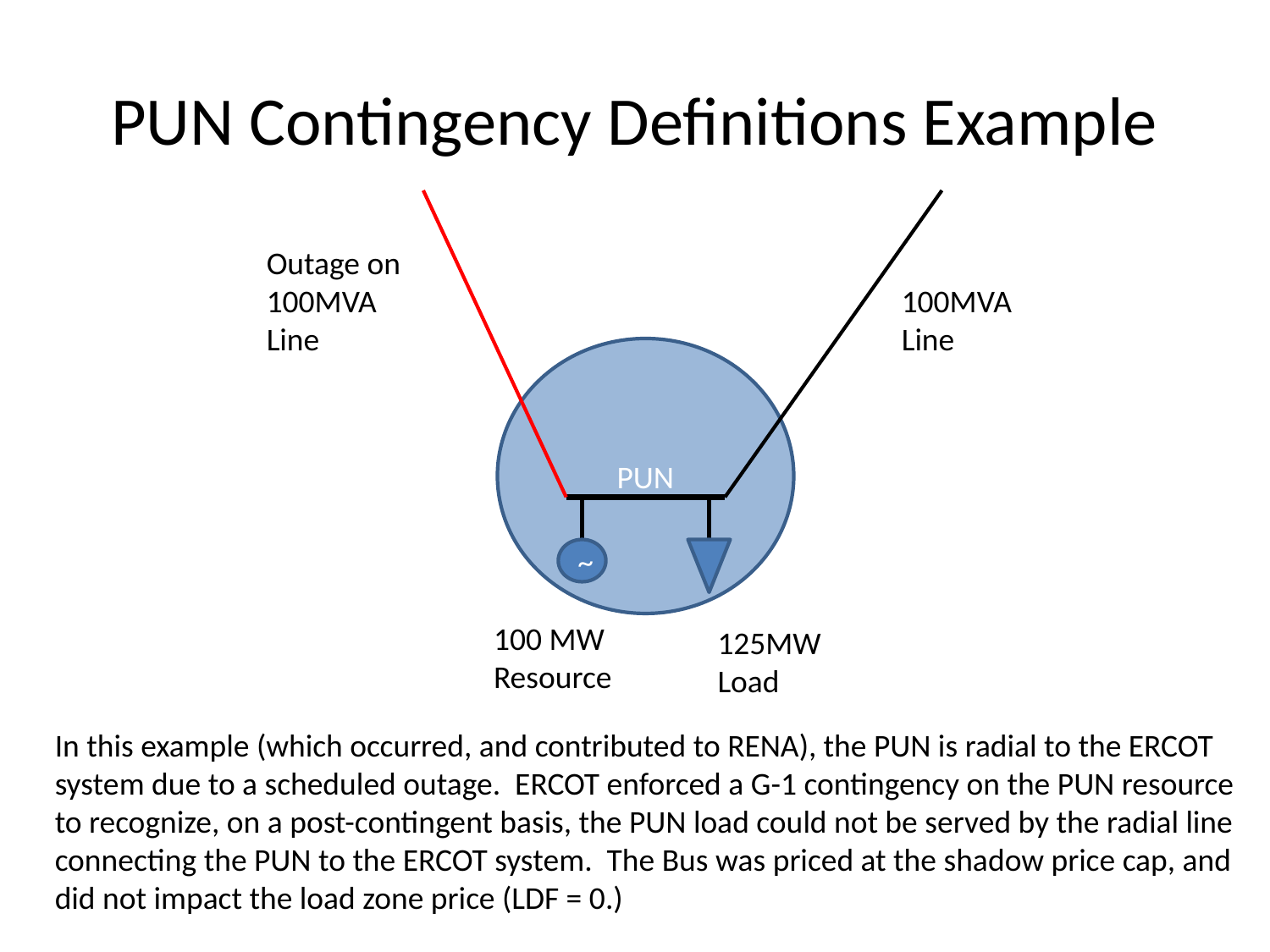

# PUN Contingency Definitions Example
Outage on 100MVA Line
100MVA Line
PUN
~

100 MW Resource
125MW Load
In this example (which occurred, and contributed to RENA), the PUN is radial to the ERCOT system due to a scheduled outage.  ERCOT enforced a G-1 contingency on the PUN resource to recognize, on a post-contingent basis, the PUN load could not be served by the radial line connecting the PUN to the ERCOT system.  The Bus was priced at the shadow price cap, and did not impact the load zone price (LDF = 0.)